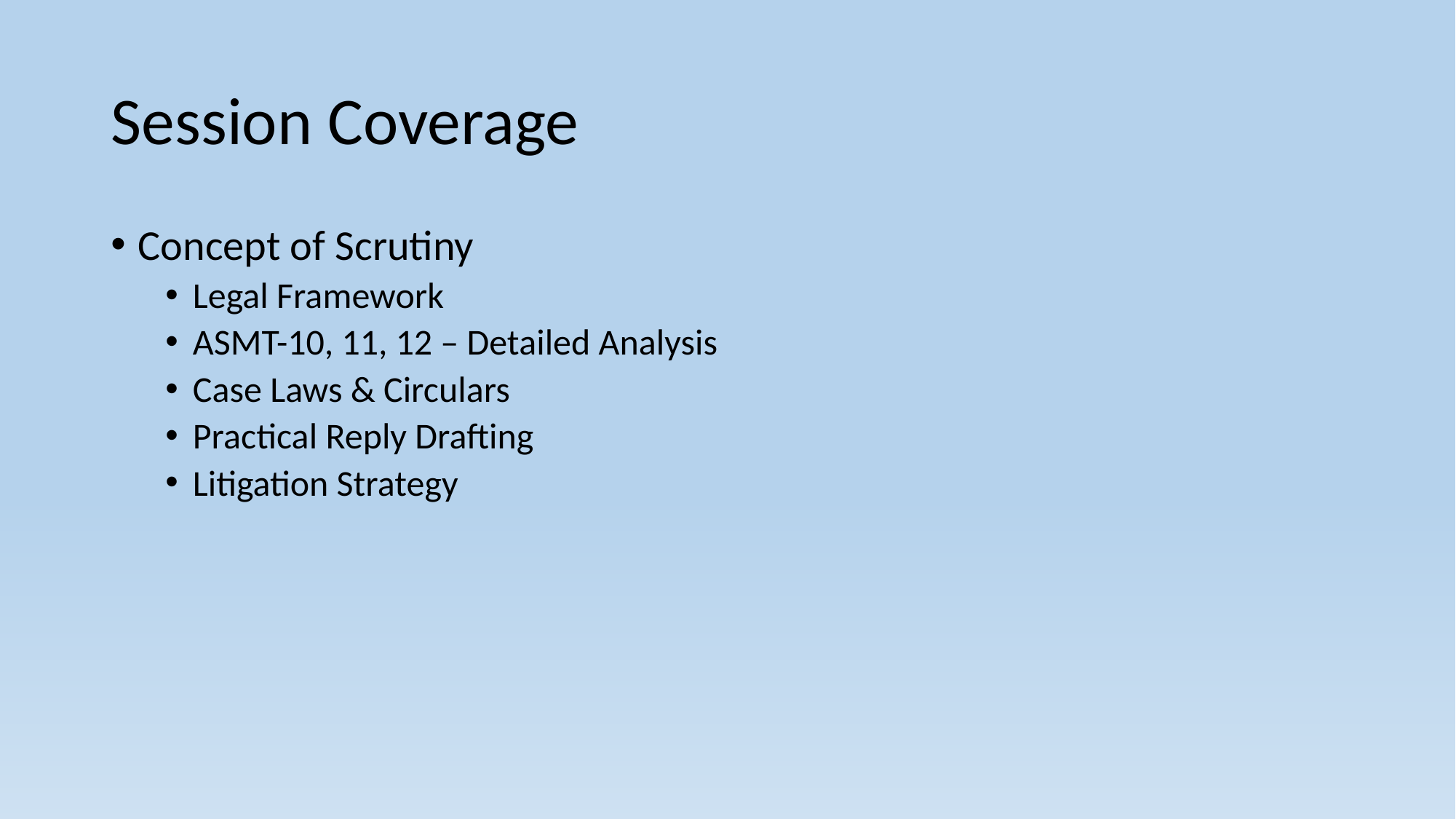

# Session Coverage
Concept of Scrutiny
Legal Framework
ASMT-10, 11, 12 – Detailed Analysis
Case Laws & Circulars
Practical Reply Drafting
Litigation Strategy